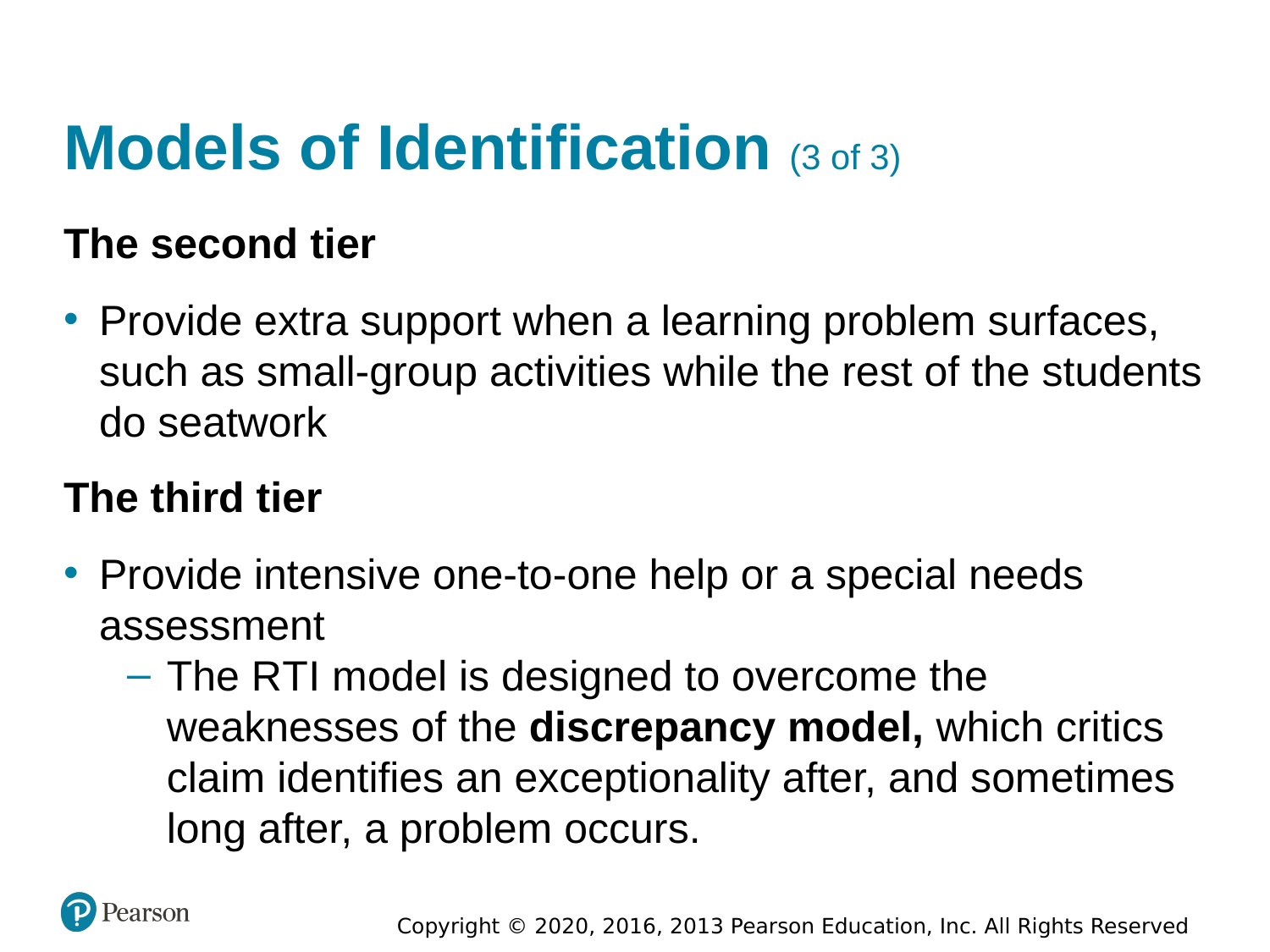

# Models of Identification (3 of 3)
The second tier
Provide extra support when a learning problem surfaces, such as small-group activities while the rest of the students do seatwork
The third tier
Provide intensive one-to-one help or a special needs assessment
The R T I model is designed to overcome the weaknesses of the discrepancy model, which critics claim identifies an exceptionality after, and sometimes long after, a problem occurs.